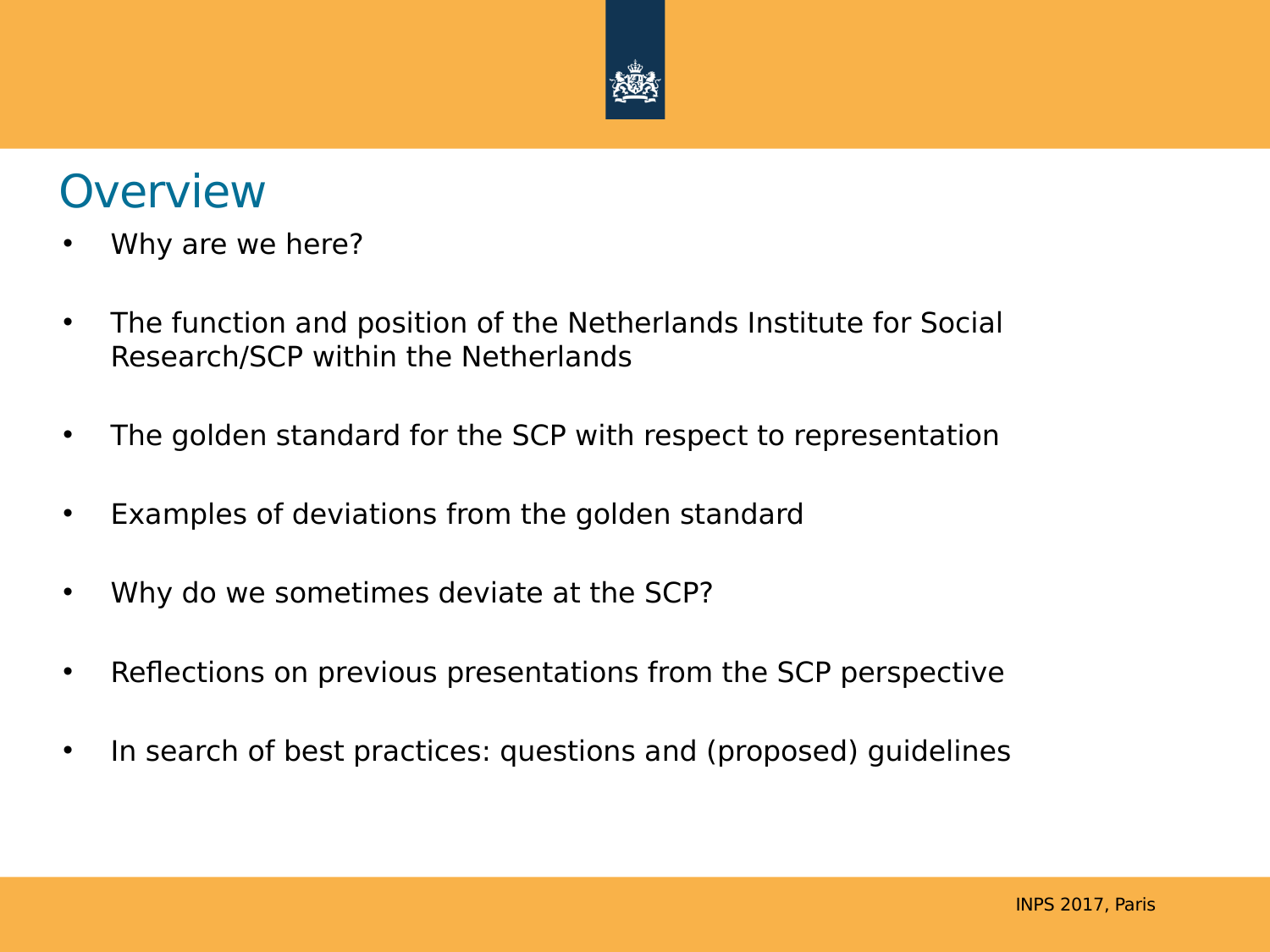

# Overview
Why are we here?

The function and position of the Netherlands Institute for Social Research/SCP within the Netherlands

The golden standard for the SCP with respect to representation

Examples of deviations from the golden standard

Why do we sometimes deviate at the SCP?

Reflections on previous presentations from the SCP perspective

In search of best practices: questions and (proposed) guidelines

			INPS 2017, Paris